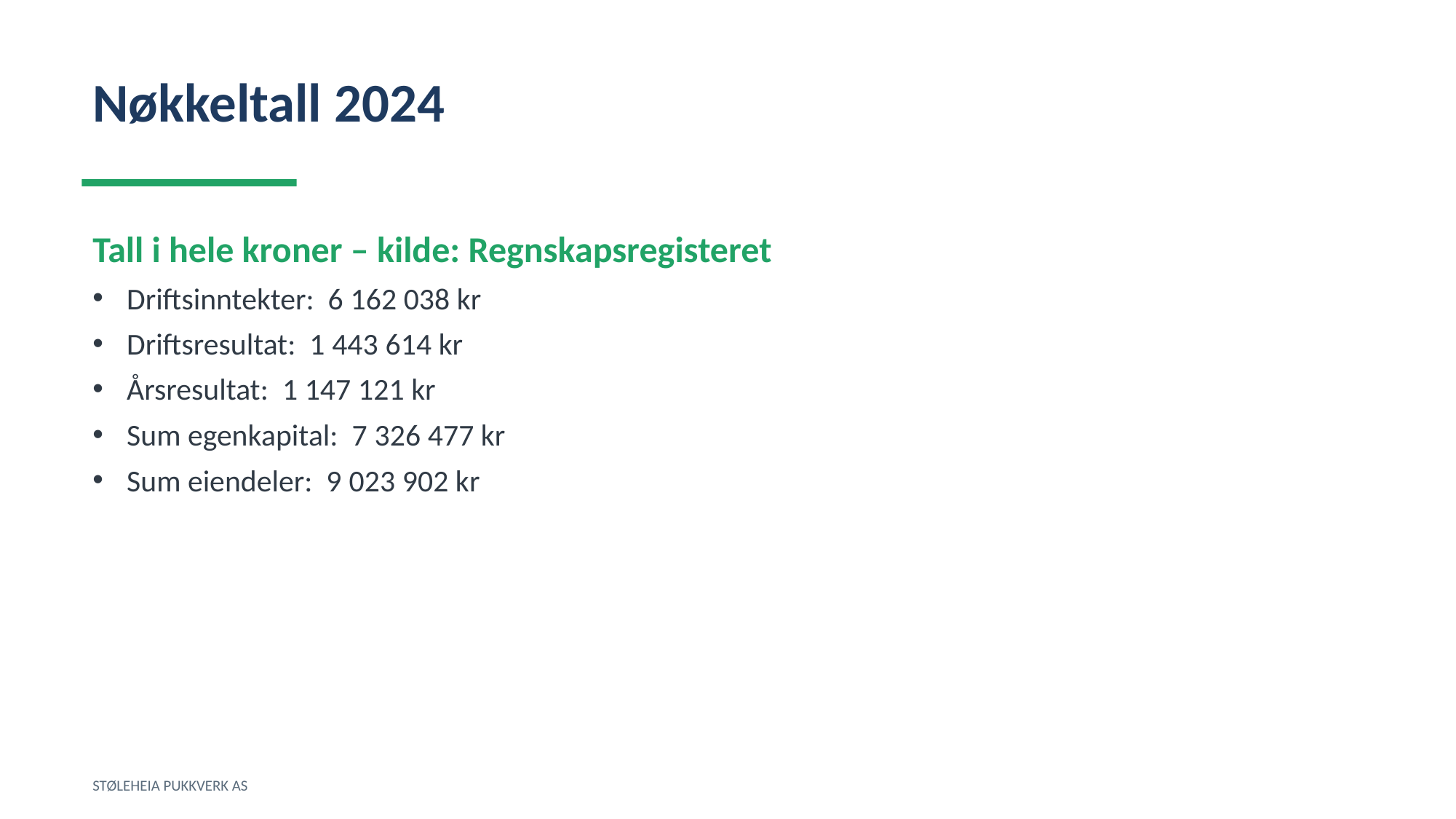

Nøkkeltall 2024

Tall i hele kroner – kilde: Regnskapsregisteret
Driftsinntekter:  6 162 038 kr
Driftsresultat:  1 443 614 kr
Årsresultat:  1 147 121 kr
Sum egenkapital:  7 326 477 kr
Sum eiendeler:  9 023 902 kr
STØLEHEIA PUKKVERK AS